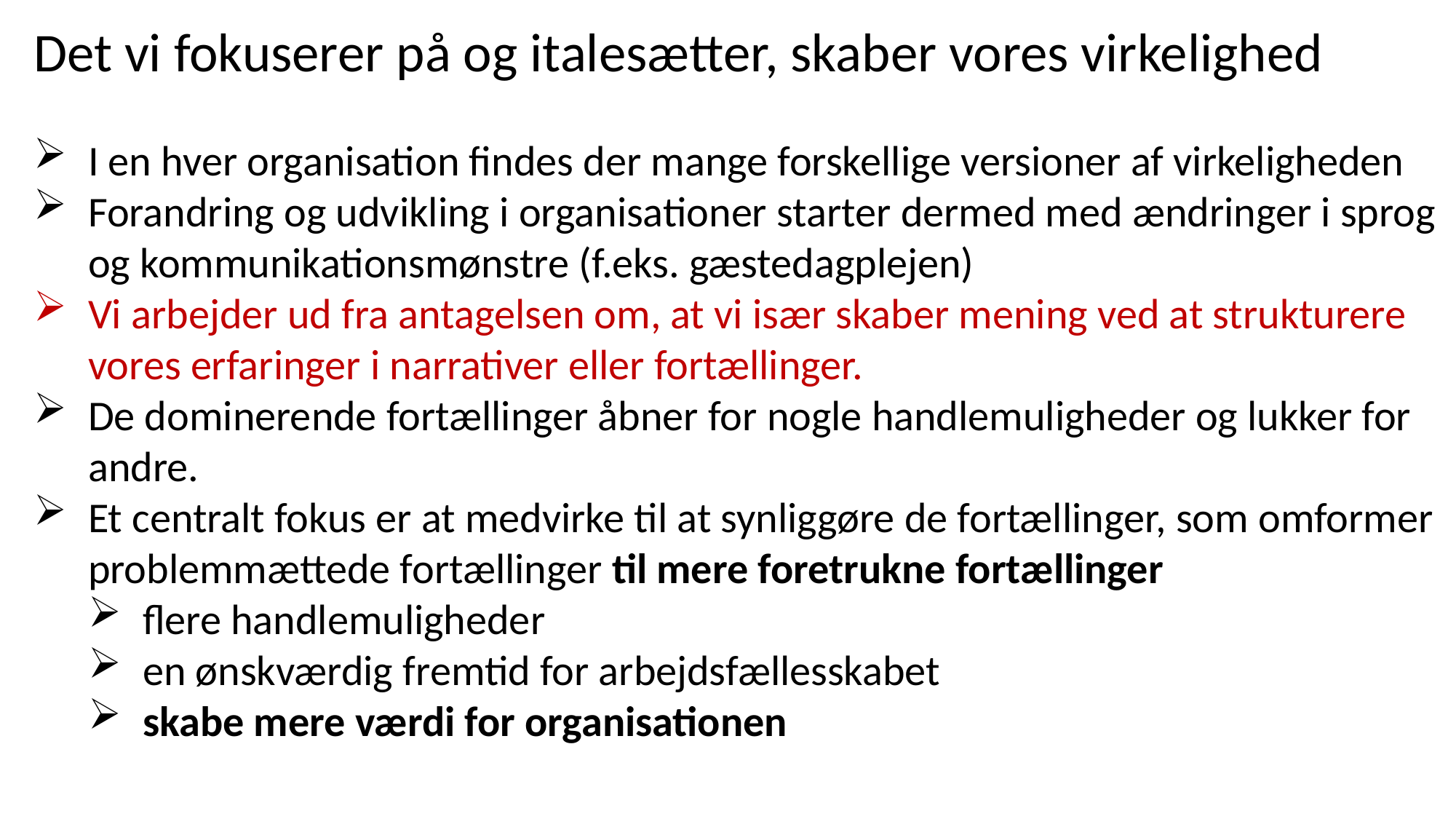

Det vi fokuserer på og italesætter, skaber vores virkelighed

I en hver organisation findes der mange forskellige versioner af virkeligheden
Forandring og udvikling i organisationer starter dermed med ændringer i sprog og kommunikationsmønstre (f.eks. gæstedagplejen)
Vi arbejder ud fra antagelsen om, at vi især skaber mening ved at strukturere vores erfaringer i narrativer eller fortællinger.
De dominerende fortællinger åbner for nogle handlemuligheder og lukker for andre.
Et centralt fokus er at medvirke til at synliggøre de fortællinger, som omformer problemmættede fortællinger til mere foretrukne fortællinger
flere handlemuligheder
en ønskværdig fremtid for arbejdsfællesskabet
skabe mere værdi for organisationen